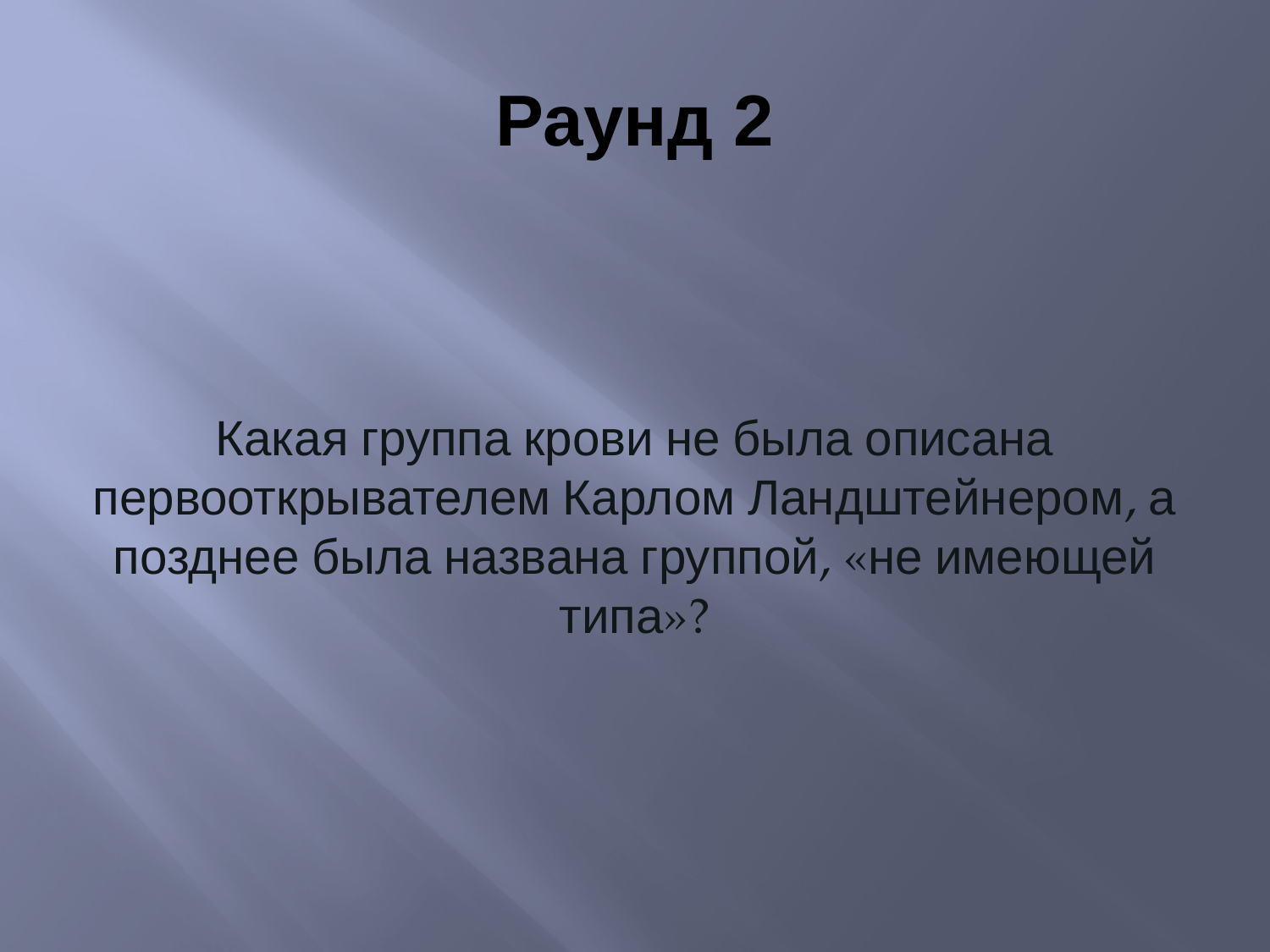

# Раунд 2

Какая группа крови не была описана первооткрывателем Карлом Ландштейнером, а позднее была названа группой, «не имеющей типа»?